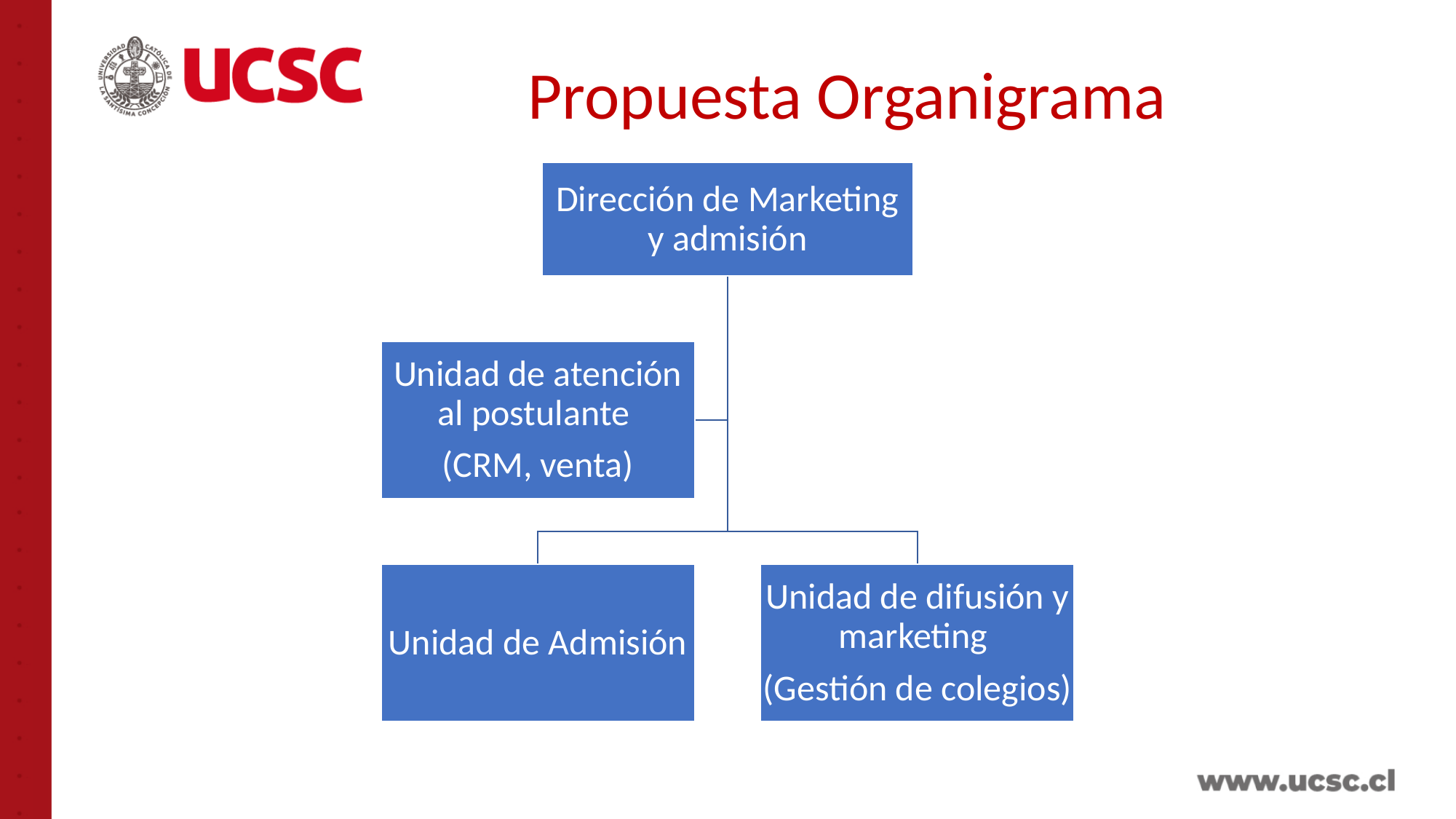

# Propuesta Organigrama
Dirección de Marketing y admisión
Unidad de Admisión
Unidad de difusión y marketing
(Gestión de colegios)
Unidad de atención al postulante
(CRM, venta)